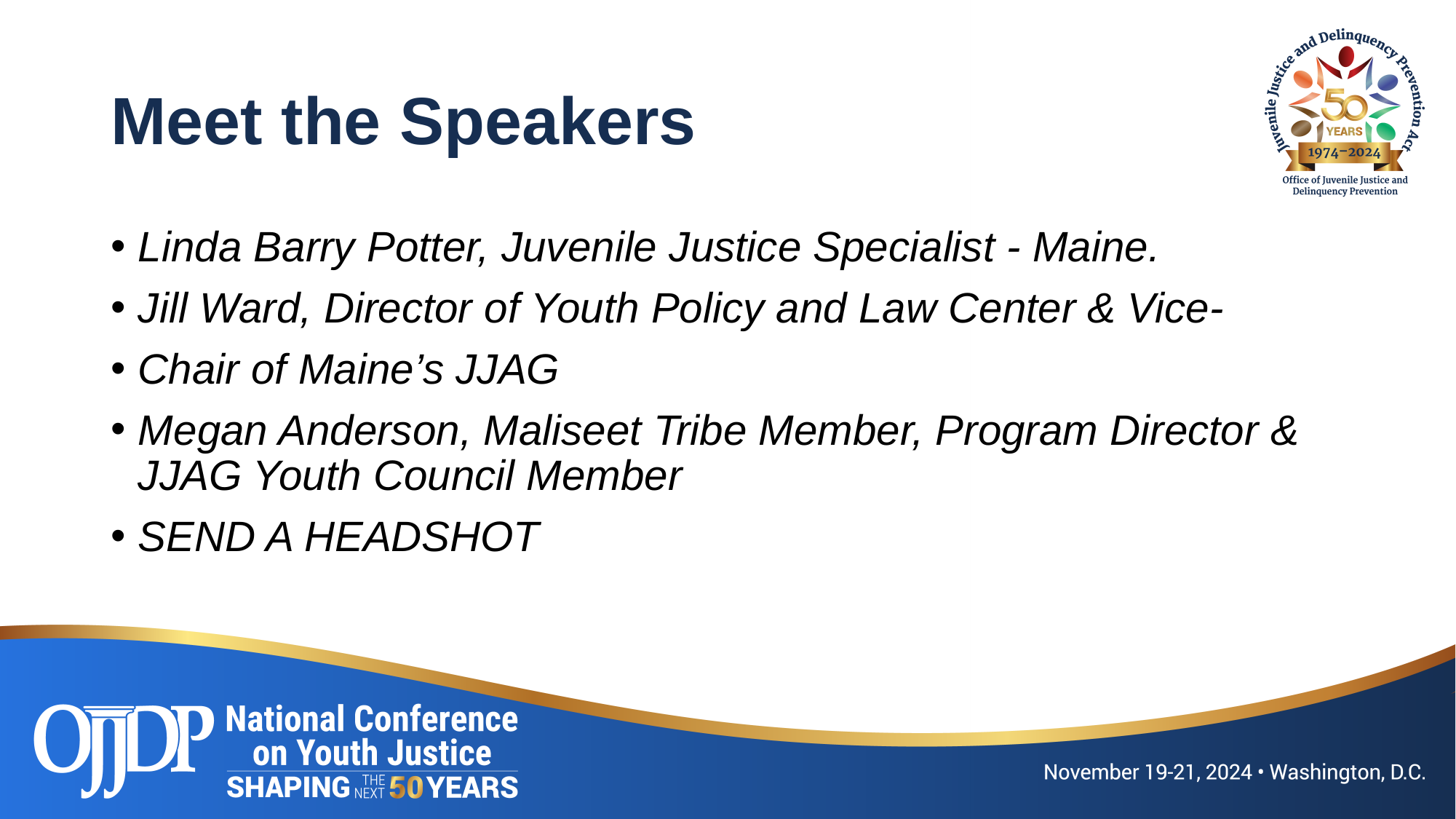

# Meet the Speakers
Linda Barry Potter, Juvenile Justice Specialist - Maine.
Jill Ward, Director of Youth Policy and Law Center & Vice-
Chair of Maine’s JJAG
Megan Anderson, Maliseet Tribe Member, Program Director & JJAG Youth Council Member
SEND A HEADSHOT